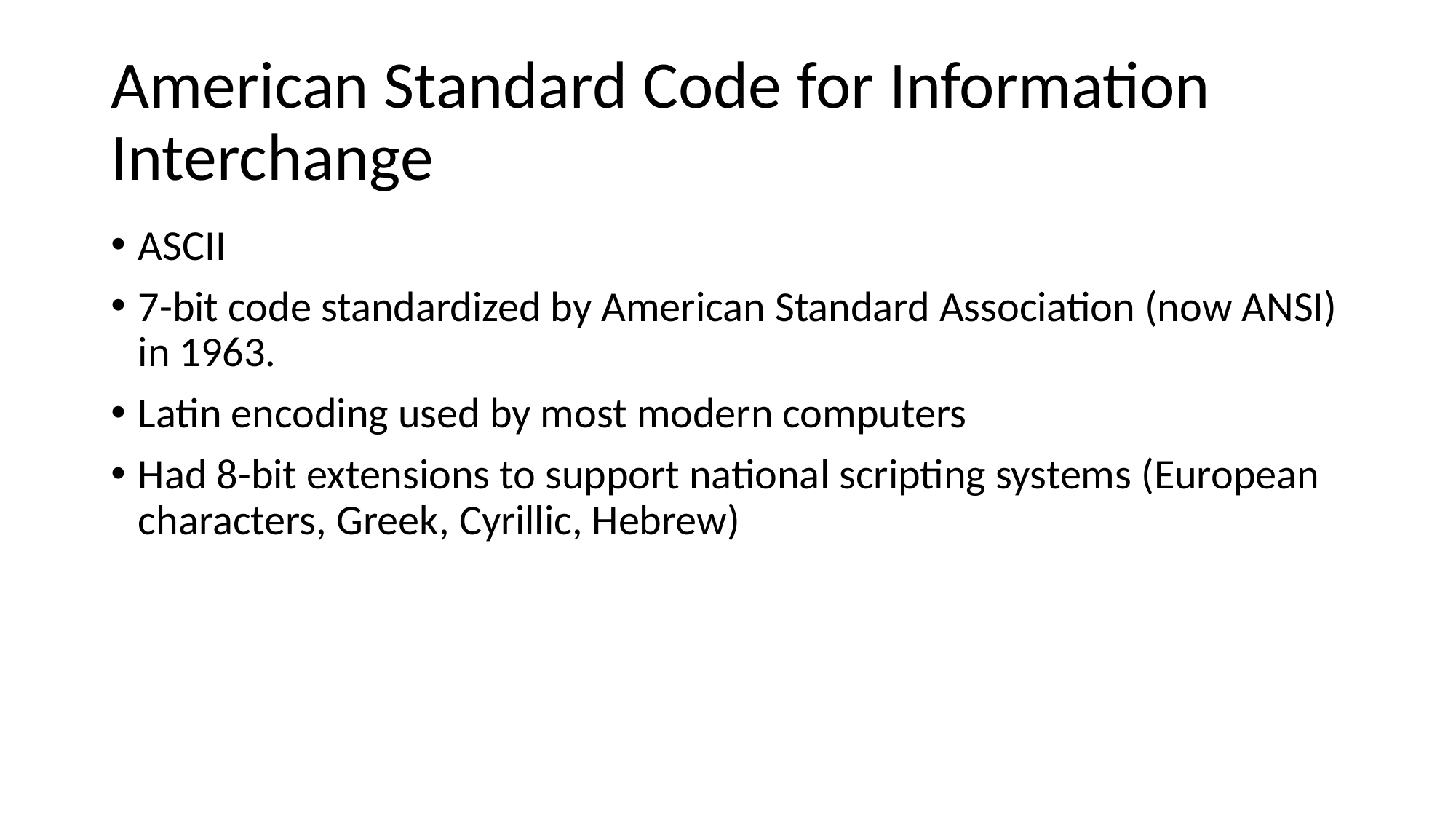

# American Standard Code for Information Interchange
ASCII
7-bit code standardized by American Standard Association (now ANSI) in 1963.
Latin encoding used by most modern computers
Had 8-bit extensions to support national scripting systems (European characters, Greek, Cyrillic, Hebrew)